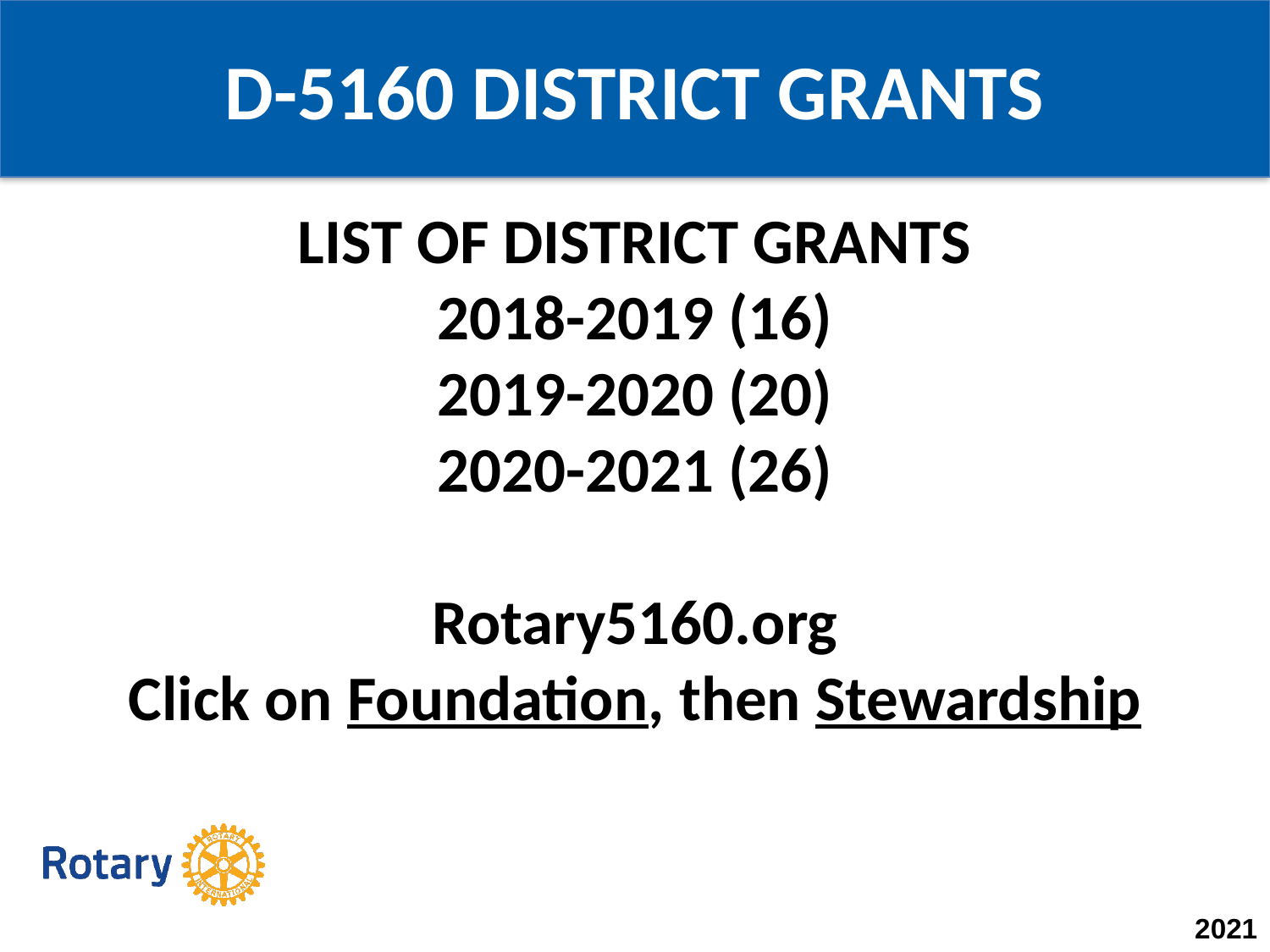

D-5160 DISTRICT GRANTS
LIST OF DISTRICT GRANTS
2018-2019 (16)
2019-2020 (20)
2020-2021 (26)

Rotary5160.org
Click on Foundation, then Stewardship